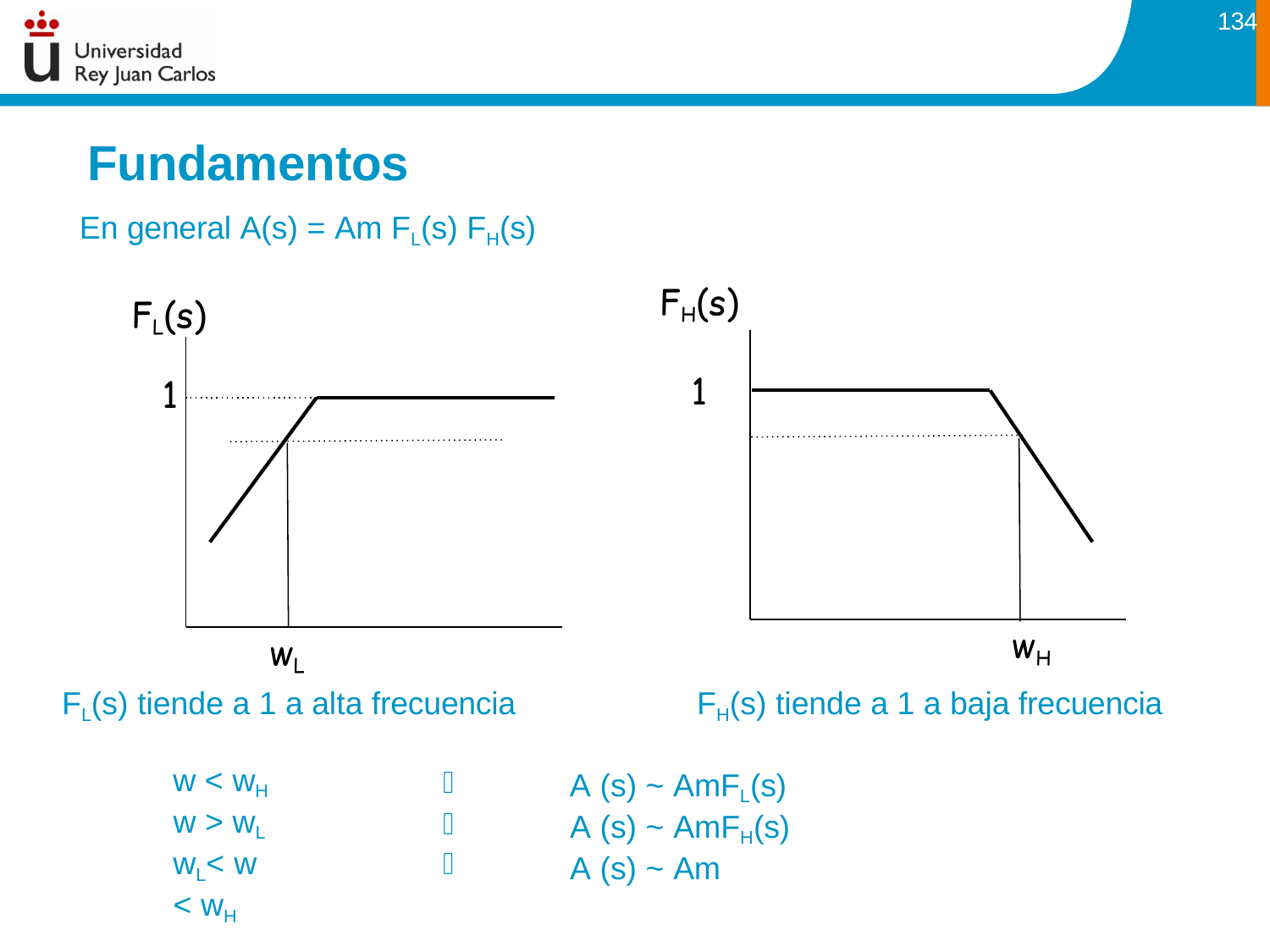

134
# Fundamentos
En general A(s) = Am FL(s) FH(s)

FL(s)
FH(s)
1

1
wH
wL
FL(s) tiende a 1 a alta frecuencia
FH(s) tiende a 1 a baja frecuencia

A (s) ~ AmFL(s)
A (s) ~ AmFH(s)
A (s) ~ Am
w < wH w > wL
wL< w < wH